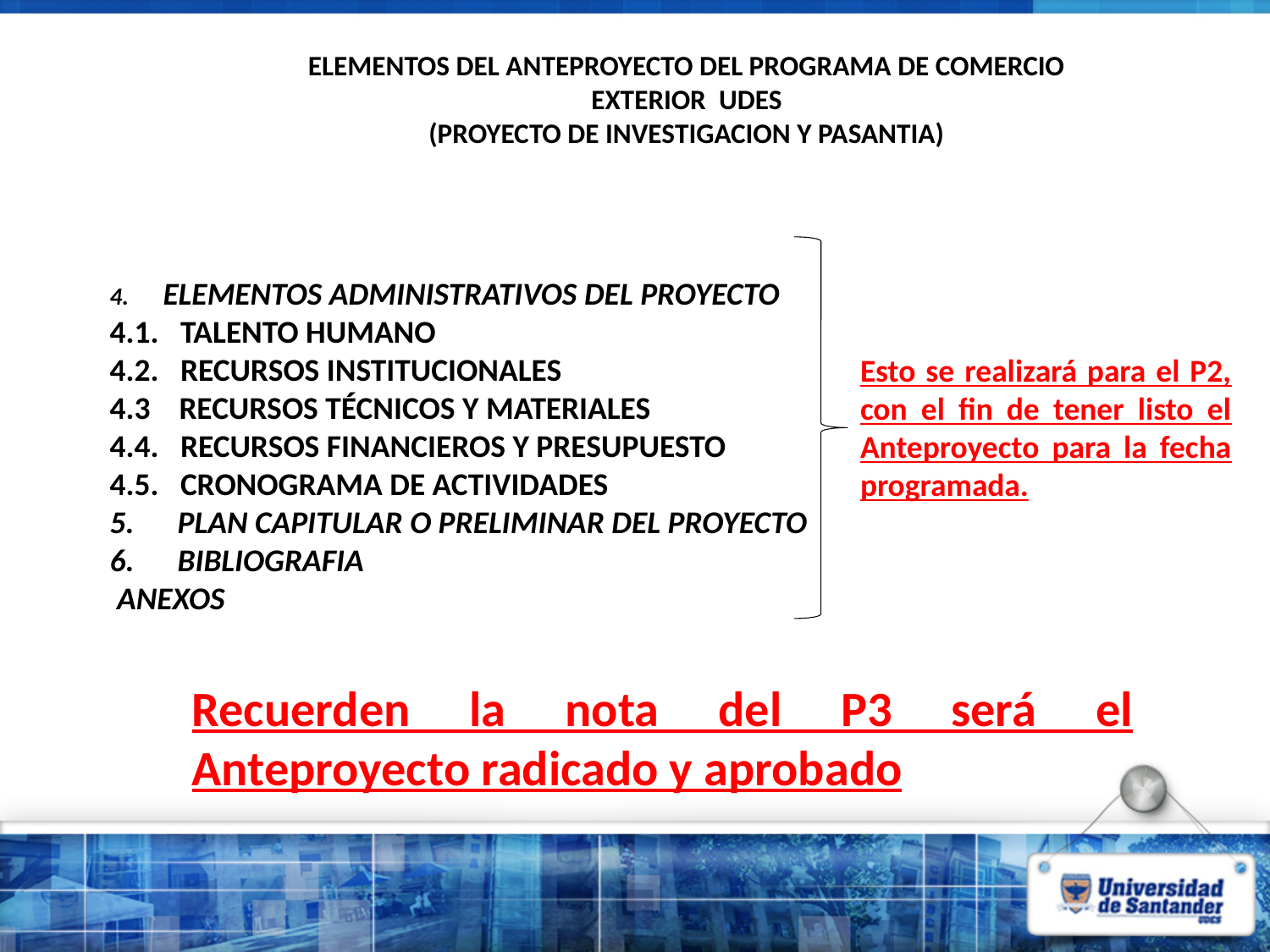

ELEMENTOS DEL ANTEPROYECTO DEL PROGRAMA DE COMERCIO EXTERIOR  UDES
(PROYECTO DE INVESTIGACION Y PASANTIA)

 ELEMENTOS ADMINISTRATIVOS DEL PROYECTO
4.1.   TALENTO HUMANO
4.2.   RECURSOS INSTITUCIONALES
4.3    RECURSOS TÉCNICOS Y MATERIALES
4.4.   RECURSOS FINANCIEROS Y PRESUPUESTO
4.5.   CRONOGRAMA DE ACTIVIDADES
5.      PLAN CAPITULAR O PRELIMINAR DEL PROYECTO
6.      BIBLIOGRAFIA
 ANEXOS

Esto se realizará para el P2, con el fin de tener listo el Anteproyecto para la fecha programada.
Recuerden la nota del P3 será el Anteproyecto radicado y aprobado